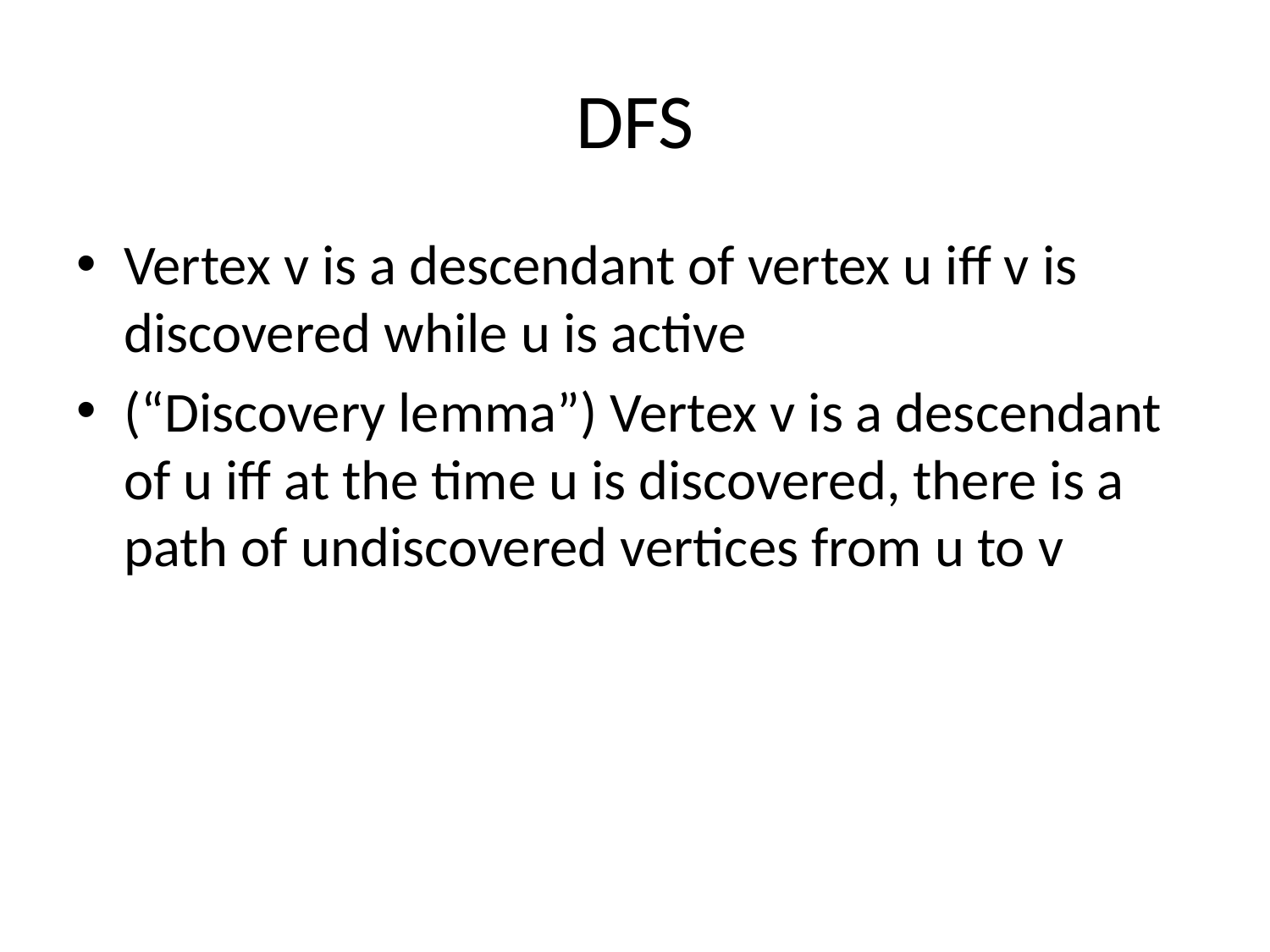

# DFS
Vertex v is a descendant of vertex u iff v is discovered while u is active
(“Discovery lemma”) Vertex v is a descendant of u iff at the time u is discovered, there is a path of undiscovered vertices from u to v